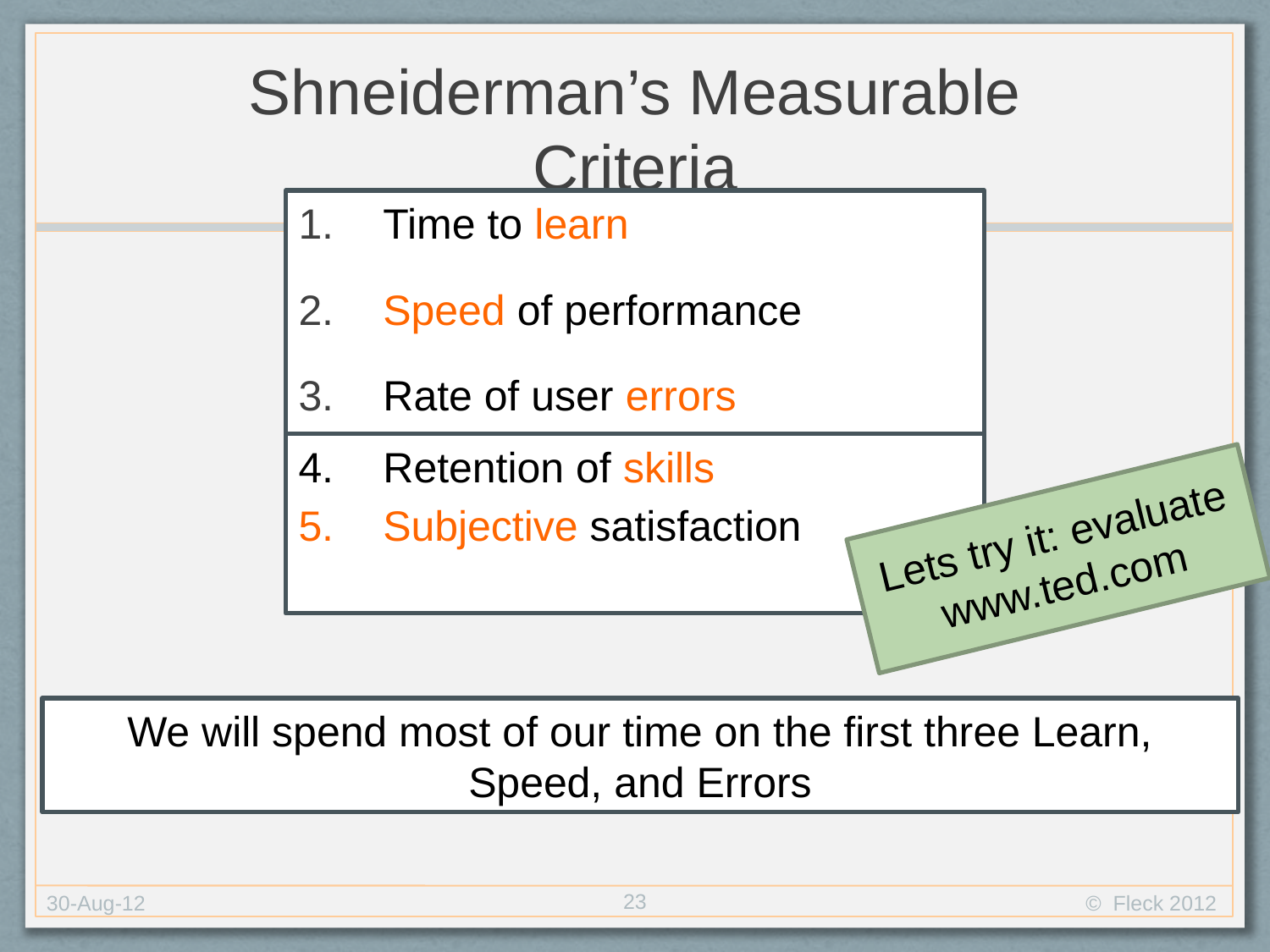

# Shneiderman’s Measurable Criteria
Time to learn
Speed of performance
Rate of user errors
Retention of skills
Subjective satisfaction
Lets try it: evaluate www.ted.com
We will spend most of our time on the first three Learn, Speed, and Errors
23
30-Aug-12
©  Fleck 2012